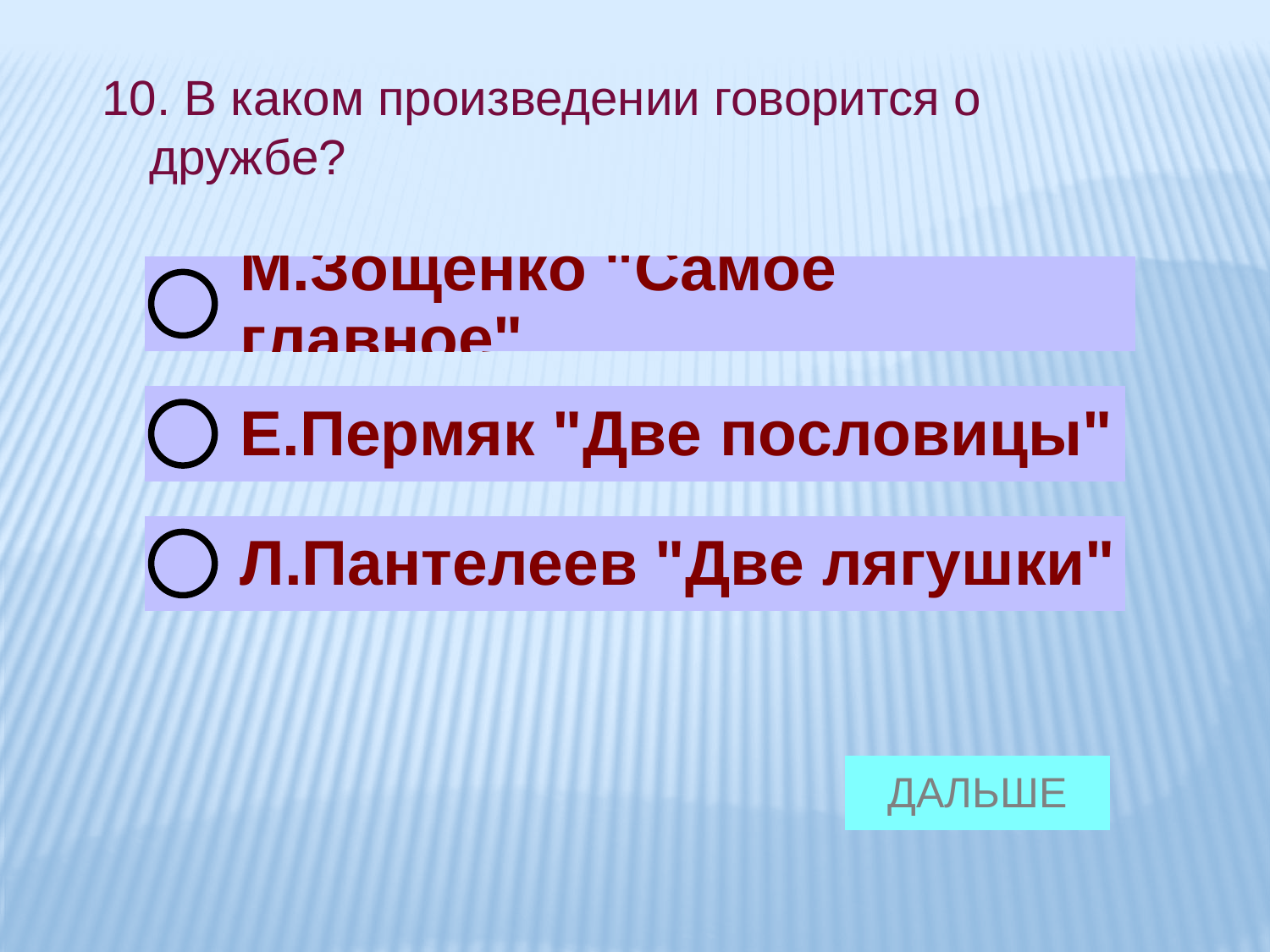

10. В каком произведении говорится о дружбе?